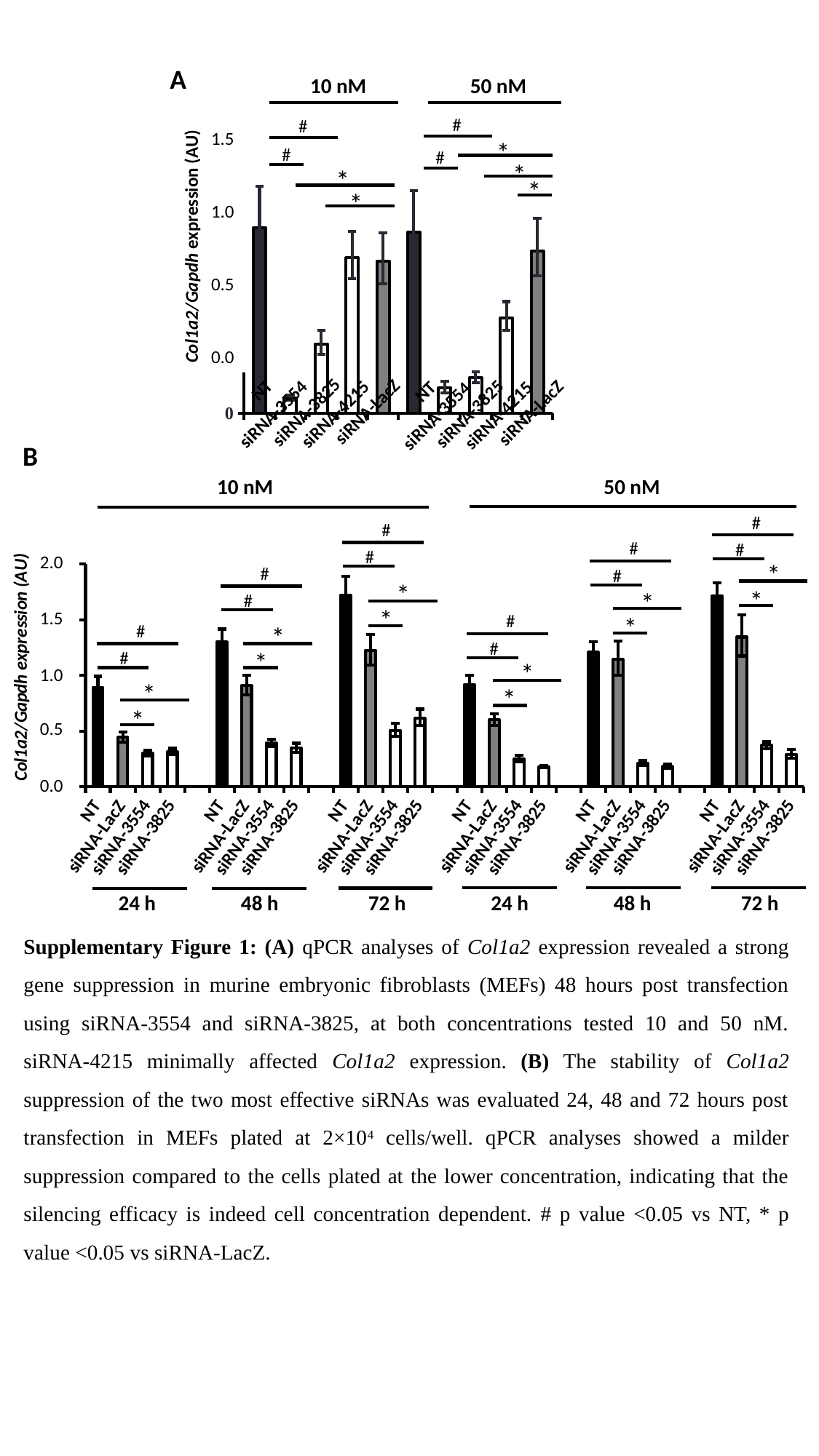

A
10 nM                      50 nM
#
#
1.5

1.0

0.5

0.0

### Chart

| Category |  |
|---|---|
| NT | 1.0 |
| siRNA 3554 10 nM | 0.0815400000000002 |
| siRNA 3825 10 nM | 0.37415 |
| siRNA 4215 10 nM | 0.83845 |
| siRNA  Lac Z 10 nM | 0.82034 |
| NT  | 0.975439999999998 |
| siRNA 3554 50 nM | 0.13754 |
| siRNA 3825 50 nM | 0.19156 |
| siRNA 4215 50 nM | 0.51415 |
| siRNA Lac Z 50 nM | 0.87441 |
*
#
#
*
*
*
*
Col1a2/Gapdh expression (AU)
NT
NT
siRNA-4215
siRNA-4215
siRNA-LacZ
siRNA-3825
siRNA-LacZ
siRNA-3825
siRNA-3554
siRNA-3554
B
10 nM                                                                      50 nM

### Chart

| Category |  |
|---|---|
| NT | 0.89234 |
| siRNA-LacZ | 0.44421 |
| siRNA-3554 | 0.30057 |
| siRNA-3825 | 0.31479 |
|  | None |
| NT | 1.30166 |
| siRNA-LacZ | 0.90818 |
| siRNA-3554 | 0.39195 |
| siRNA-3825 | 0.34806 |
|  | None |
| NT | 1.72149 |
| siRNA-LacZ | 1.22537 |
| siRNA-3554 | 0.50526 |
| siRNA-3825 | 0.61596 |
|  | None |
| NT | 0.9182 |
| siRNA-LacZ | 0.60182 |
| siRNA-3554 | 0.24999 |
| siRNA-3825 | 0.17986 |
|  | None |
| NT | 1.2065 |
| siRNA-LacZ | 1.14202 |
| siRNA-3554 | 0.21048 |
| siRNA-3825 | 0.18253 |
|  | None |
| NT | 1.71485 |
| siRNA-LacZ | 1.34421 |
| siRNA-3554 | 0.37288 |
| siRNA-3825 | 0.29047 |
#
#
#
#
#
2.0

1.5

1.0

0.5

0.0
*
#
#
*
*
*
#
*
#
*
#
*
#
*
#
*
*
*
*
24 h                  48 h                   72 h                  24 h                  48 h                   72 h

Supplementary Figure 1: (A) qPCR analyses of Col1a2 expression revealed a strong gene suppression in murine embryonic fibroblasts (MEFs) 48 hours post transfection using siRNA-3554 and siRNA-3825, at both concentrations tested 10 and 50 nM. siRNA-4215 minimally affected Col1a2 expression. (B) The stability of Col1a2 suppression of the two most effective siRNAs was evaluated 24, 48 and 72 hours post transfection in MEFs plated at 2×104 cells/well. qPCR analyses showed a milder suppression compared to the cells plated at the lower concentration, indicating that the silencing efficacy is indeed cell concentration dependent. # p value <0.05 vs NT, * p value <0.05 vs siRNA-LacZ.